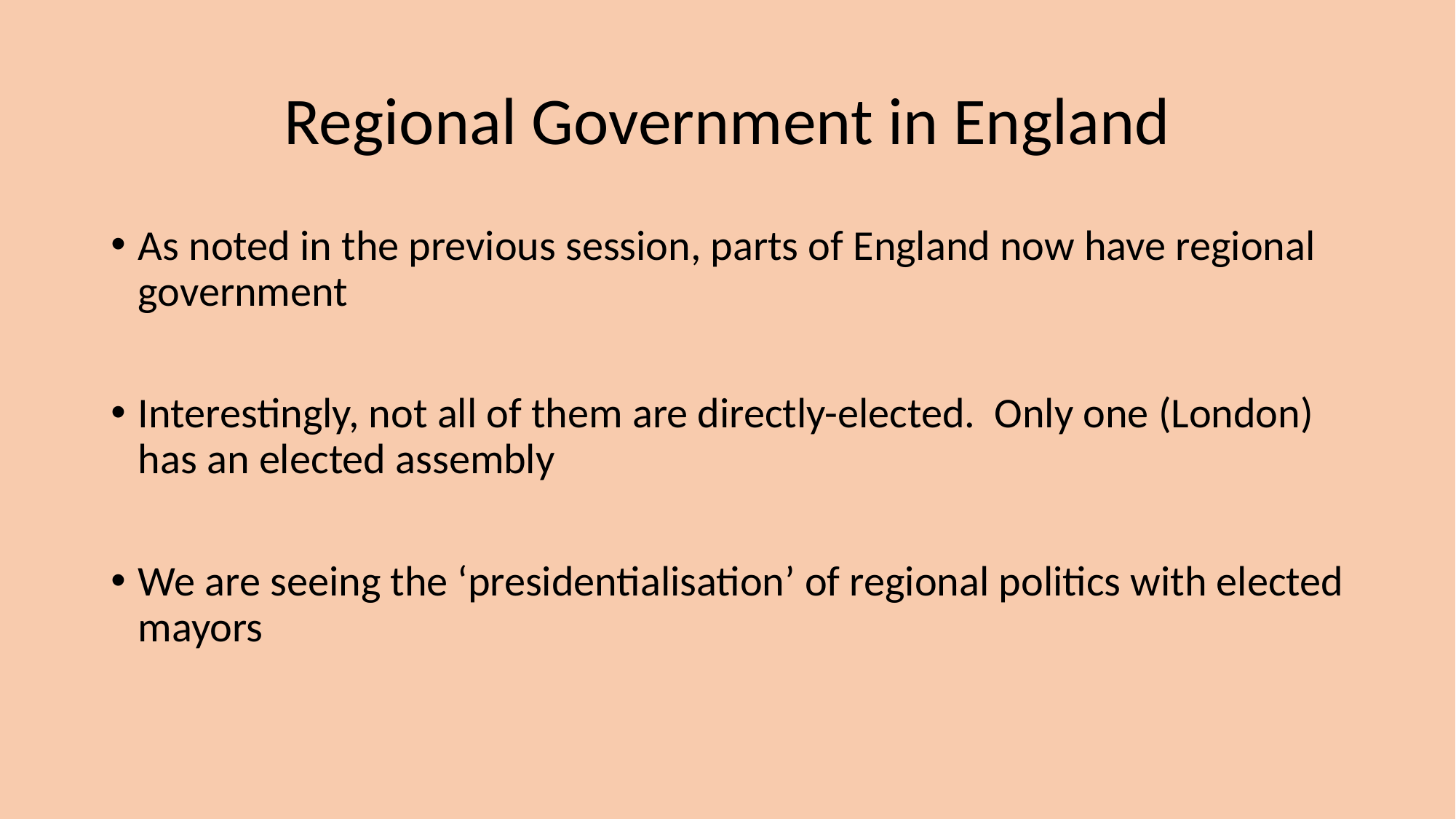

# Regional Government in England
As noted in the previous session, parts of England now have regional government

Interestingly, not all of them are directly-elected.  Only one (London) has an elected assembly

We are seeing the ‘presidentialisation’ of regional politics with elected mayors